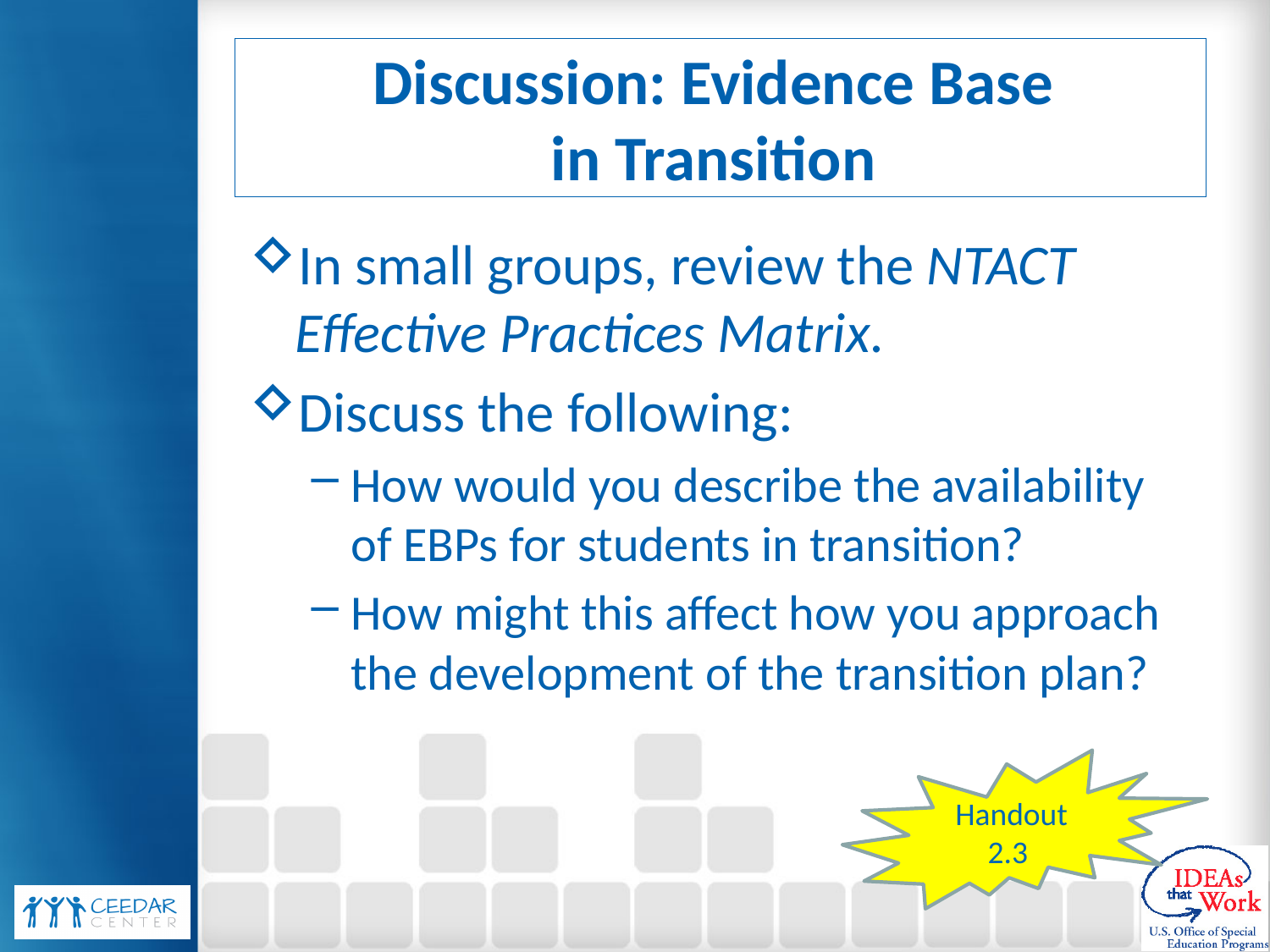

# Discussion: Evidence Base in Transition
In small groups, review the NTACT Effective Practices Matrix.
Discuss the following:
How would you describe the availability of EBPs for students in transition?
How might this affect how you approach the development of the transition plan?
Handout 2.3